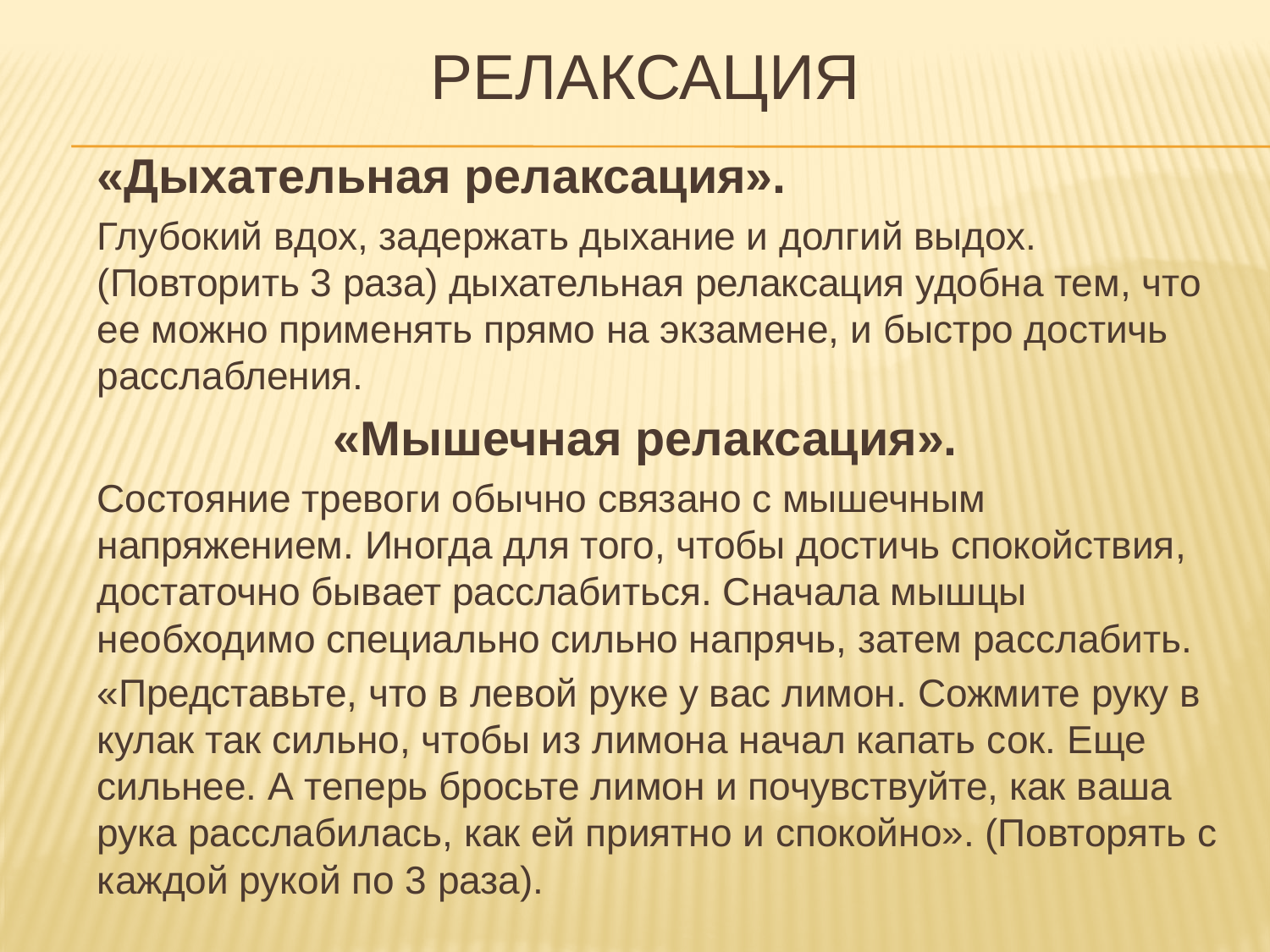

# релаксация
			«Дыхательная релаксация».
		Глубокий вдох, задержать дыхание и долгий выдох. (Повторить 3 раза) дыхательная релаксация удобна тем, что ее можно применять прямо на экзамене, и быстро достичь расслабления.
«Мышечная релаксация».
		Состояние тревоги обычно связано с мышечным напряжением. Иногда для того, чтобы достичь спокойствия, достаточно бывает расслабиться. Сначала мышцы необходимо специально сильно напрячь, затем расслабить.
		«Представьте, что в левой руке у вас лимон. Сожмите руку в кулак так сильно, чтобы из лимона начал капать сок. Еще сильнее. А теперь бросьте лимон и почувствуйте, как ваша рука расслабилась, как ей приятно и спокойно». (Повторять с каждой рукой по 3 раза).